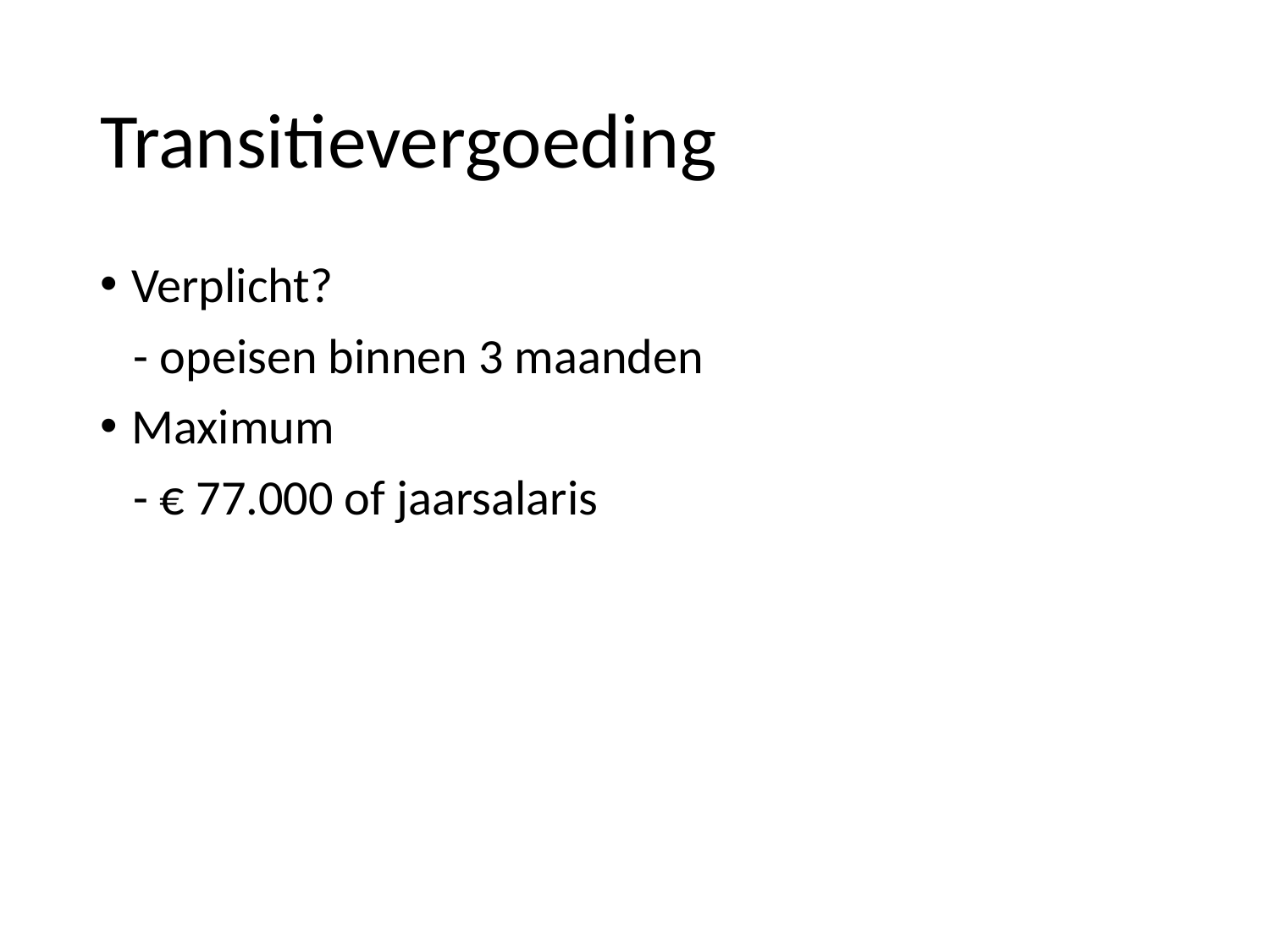

# Transitievergoeding
Verplicht?
   - opeisen binnen 3 maanden
Maximum
   - € 77.000 of jaarsalaris